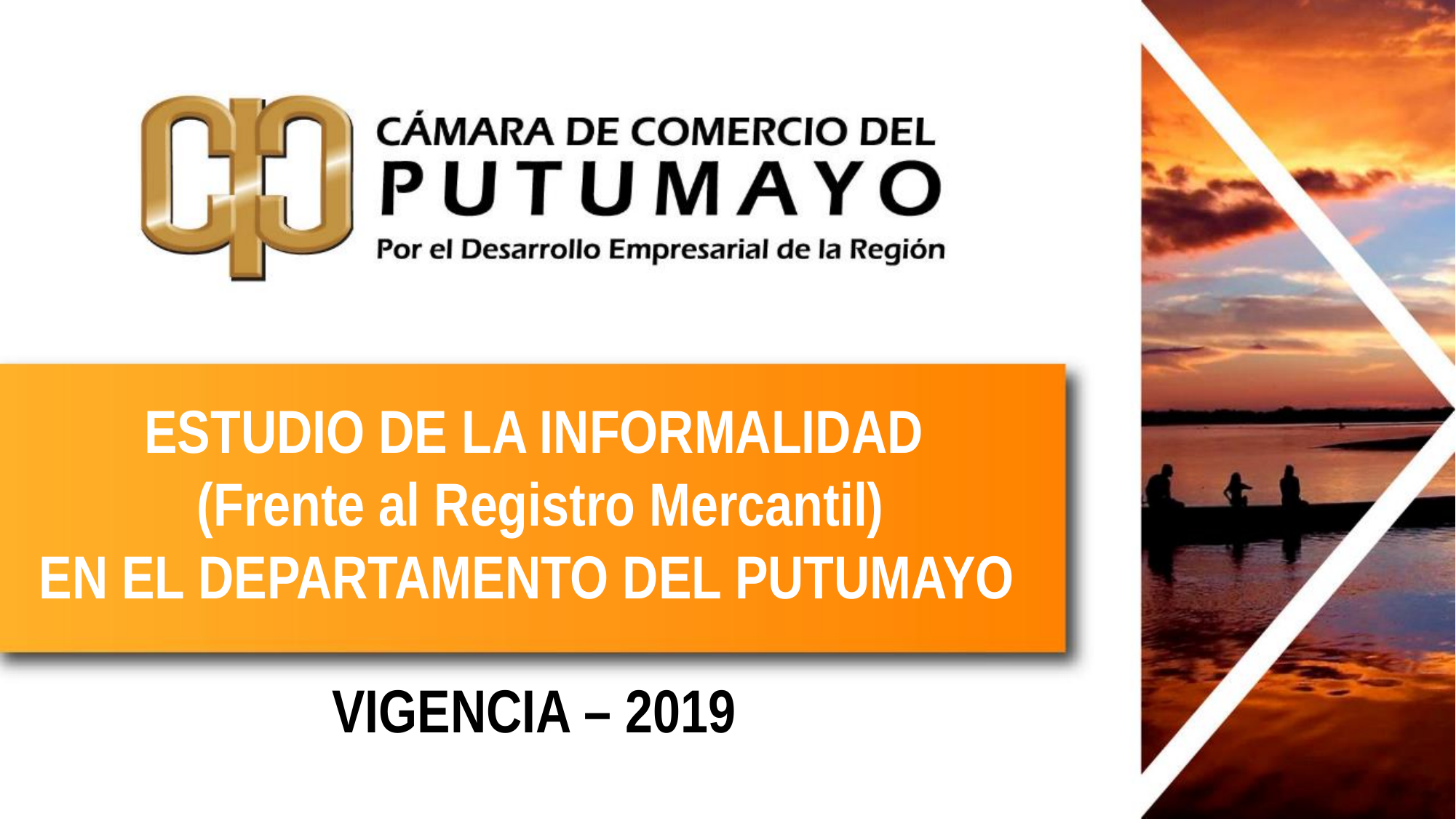

ESTUDIO DE LA INFORMALIDAD
 (Frente al Registro Mercantil)
EN EL DEPARTAMENTO DEL PUTUMAYO
VIGENCIA – 2019